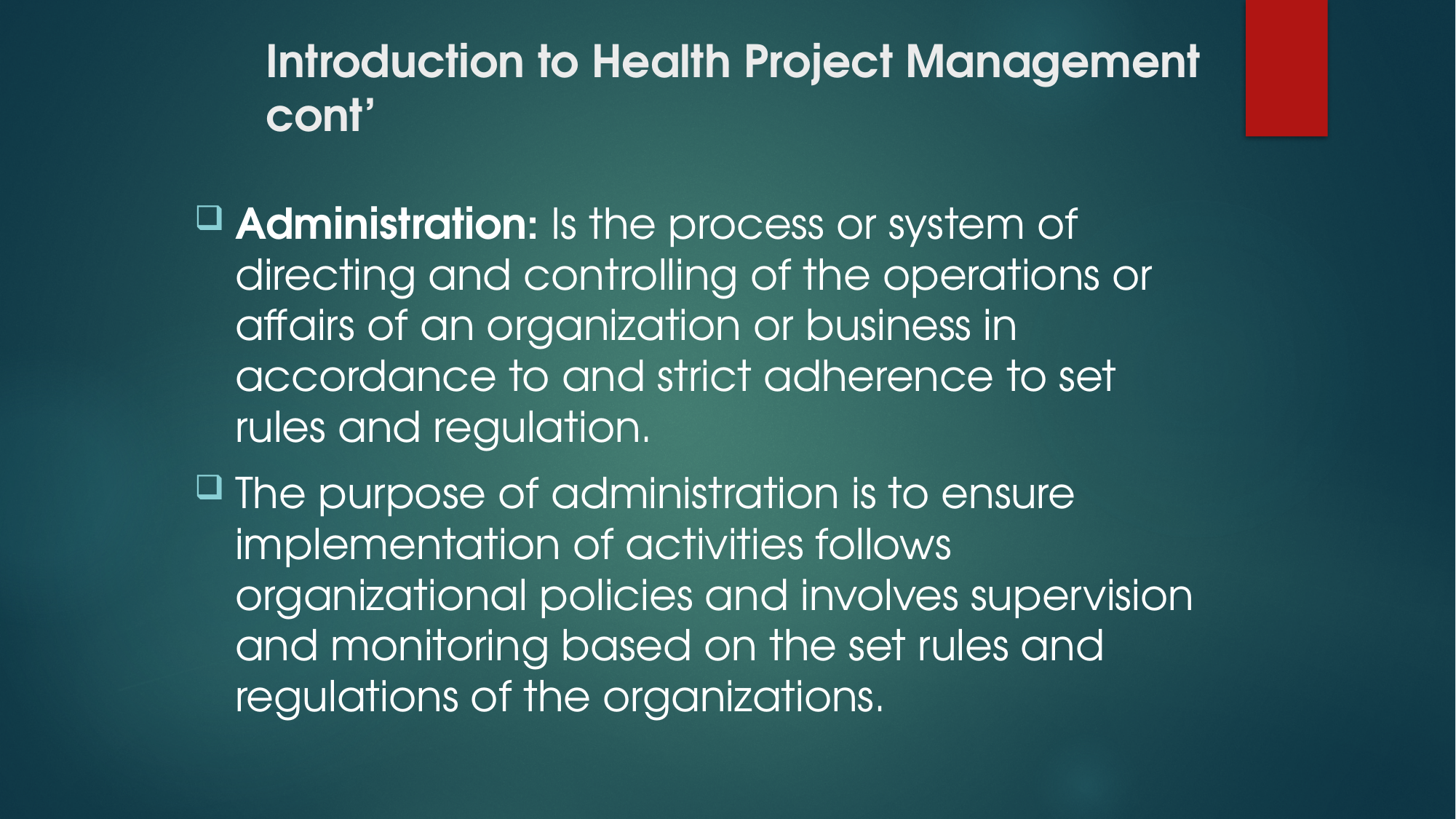

# Introduction to Health Project Management cont’
Administration: Is the process or system of directing and controlling of the operations or affairs of an organization or business in accordance to and strict adherence to set rules and regulation.
The purpose of administration is to ensure implementation of activities follows organizational policies and involves supervision and monitoring based on the set rules and regulations of the organizations.